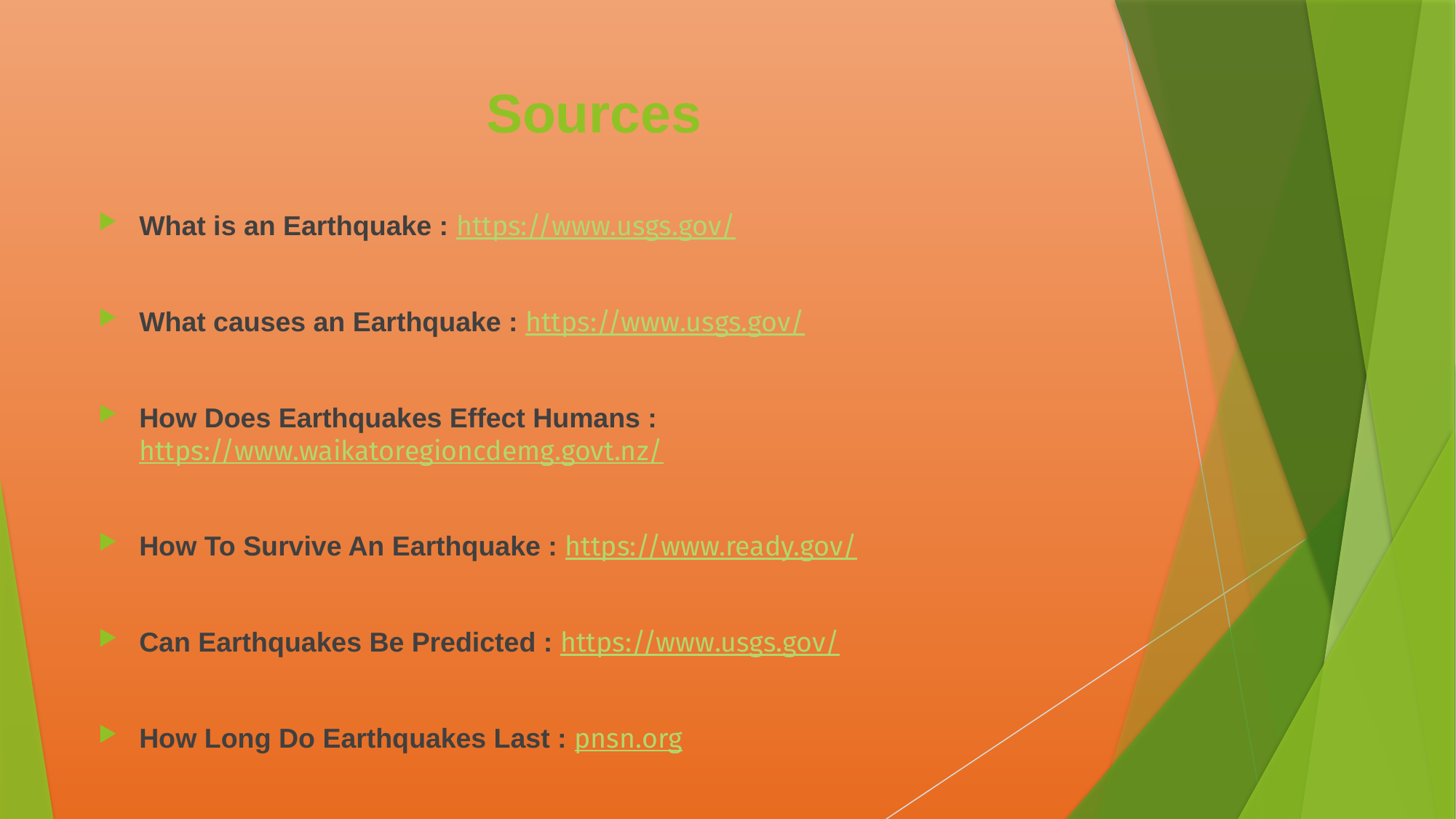

# Sources
What is an Earthquake : https://www.usgs.gov/

What causes an Earthquake : https://www.usgs.gov/

How Does Earthquakes Effect Humans : https://www.waikatoregioncdemg.govt.nz/

How To Survive An Earthquake : https://www.ready.gov/

Can Earthquakes Be Predicted : https://www.usgs.gov/

How Long Do Earthquakes Last : pnsn.org